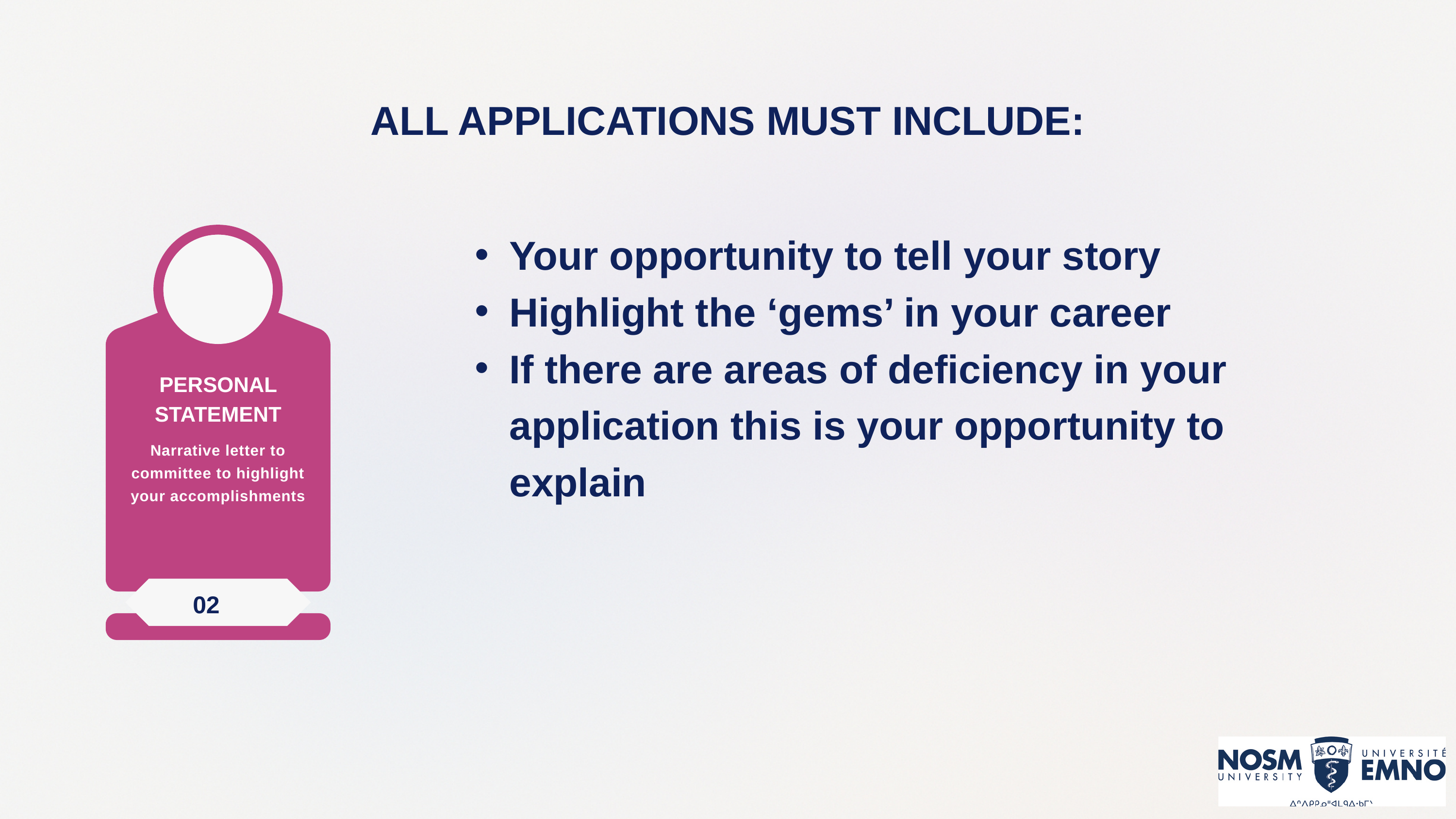

ALL APPLICATIONS MUST INCLUDE:
Your opportunity to tell your story
Highlight the ‘gems’ in your career
If there are areas of deficiency in your application this is your opportunity to explain

PERSONAL STATEMENT
Narrative letter to committee to highlight your accomplishments

02